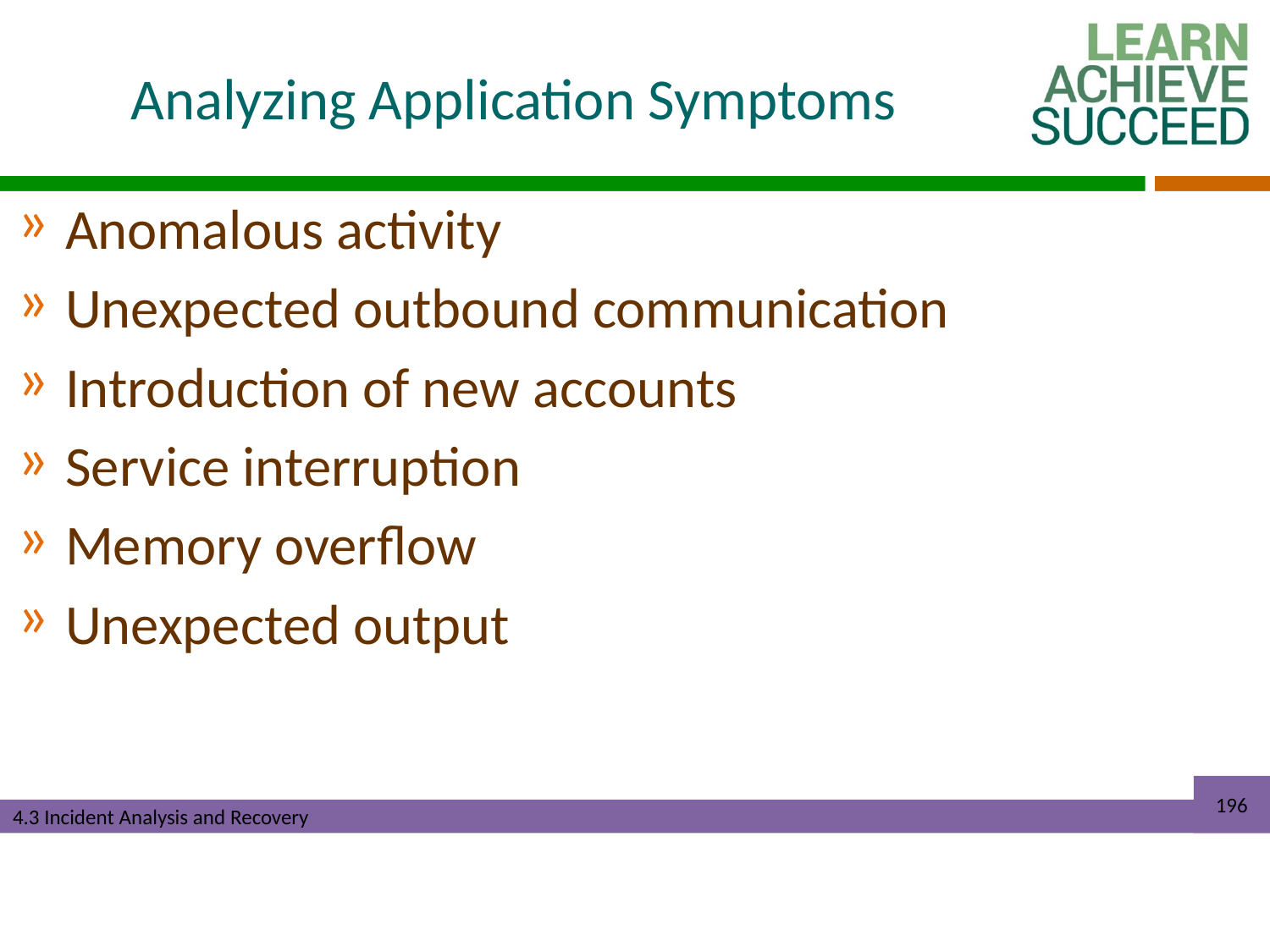

# Analyzing Application Symptoms
Anomalous activity
Unexpected outbound communication
Introduction of new accounts
Service interruption
Memory overflow
Unexpected output
196
4.3 Incident Analysis and Recovery